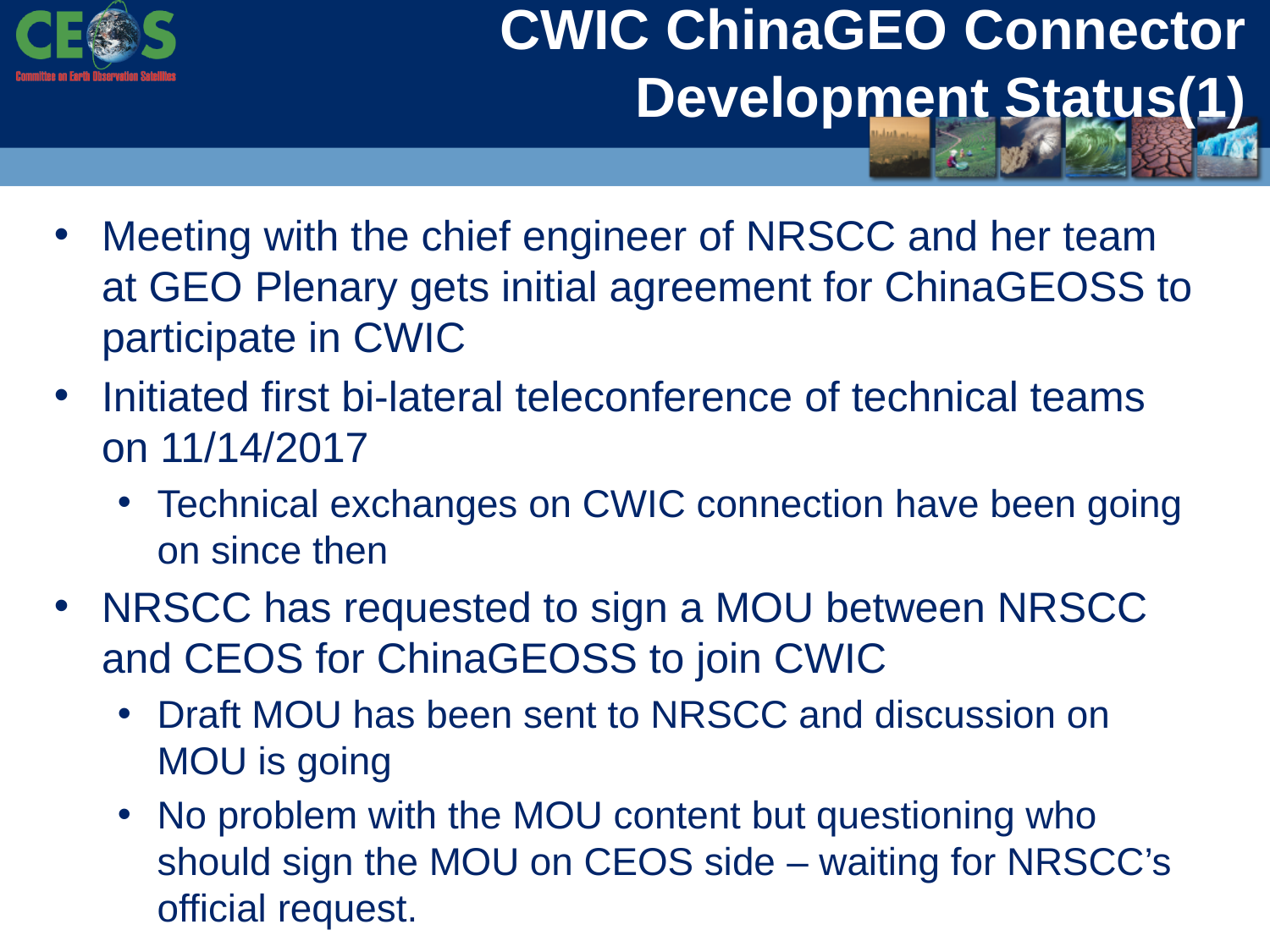

# CWIC ChinaGEO Connector Development Status(1)
Meeting with the chief engineer of NRSCC and her team at GEO Plenary gets initial agreement for ChinaGEOSS to participate in CWIC
Initiated first bi-lateral teleconference of technical teams on 11/14/2017
Technical exchanges on CWIC connection have been going on since then
NRSCC has requested to sign a MOU between NRSCC and CEOS for ChinaGEOSS to join CWIC
Draft MOU has been sent to NRSCC and discussion on MOU is going
No problem with the MOU content but questioning who should sign the MOU on CEOS side – waiting for NRSCC’s official request.